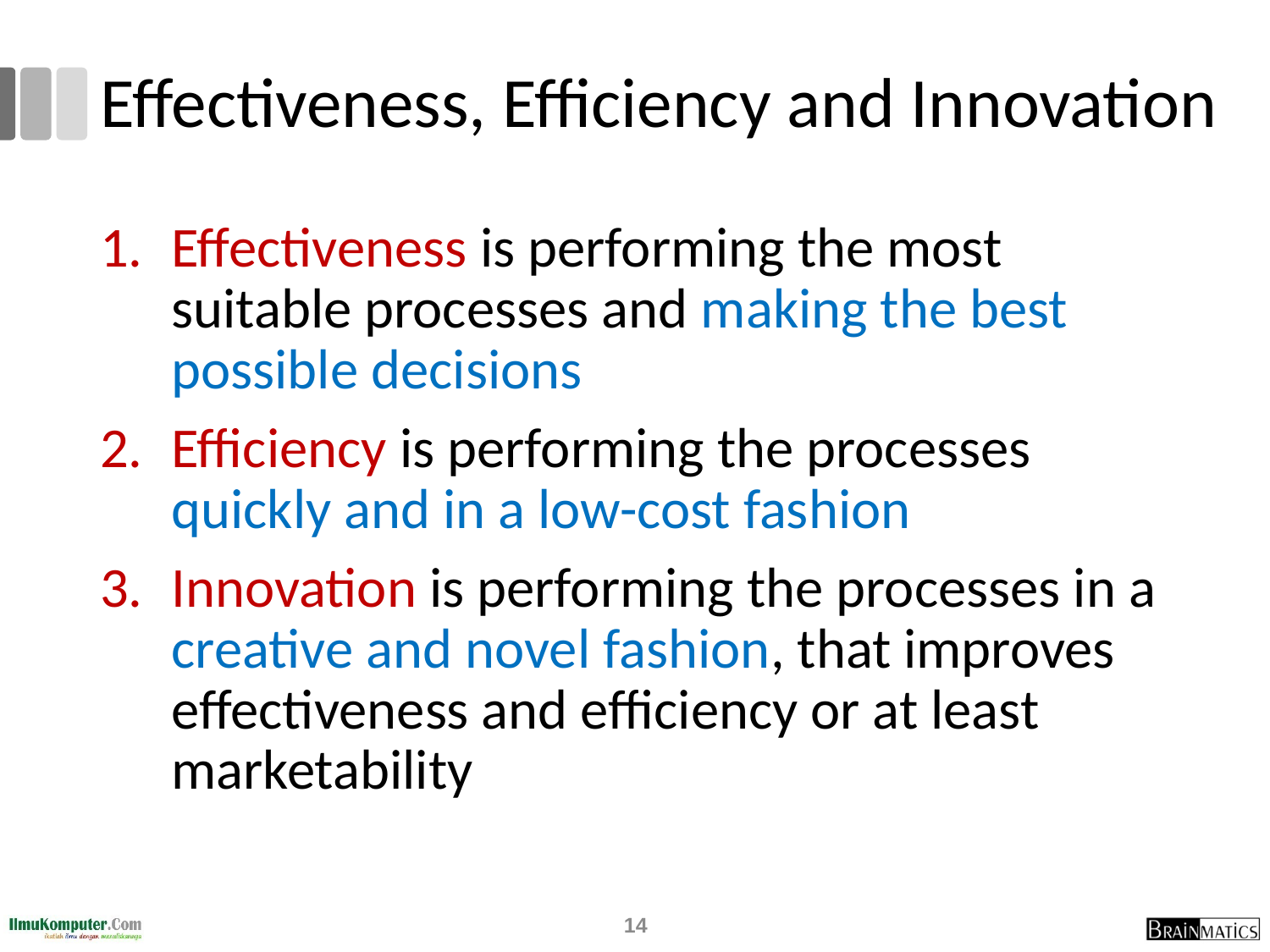

# Effectiveness, Efficiency and Innovation
Effectiveness is performing the most suitable processes and making the best possible decisions
Efficiency is performing the processes quickly and in a low-cost fashion
Innovation is performing the processes in a creative and novel fashion, that improves effectiveness and efficiency or at least marketability
14